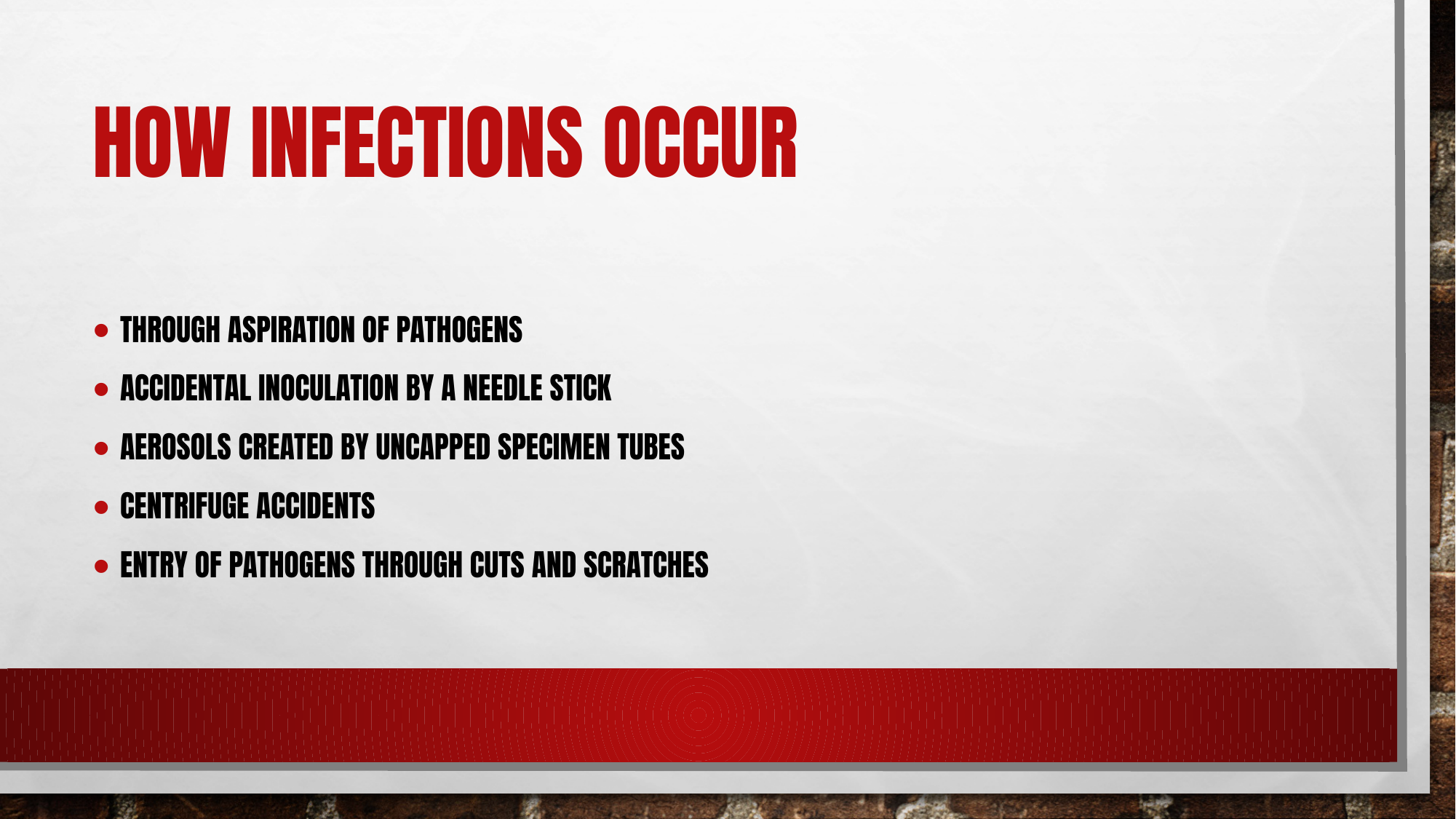

# How infections occur
Through aspiration of pathogens
Accidental inoculation by a needle stick
Aerosols created by uncapped specimen tubes
Centrifuge accidents
Entry of pathogens through cuts and scratches